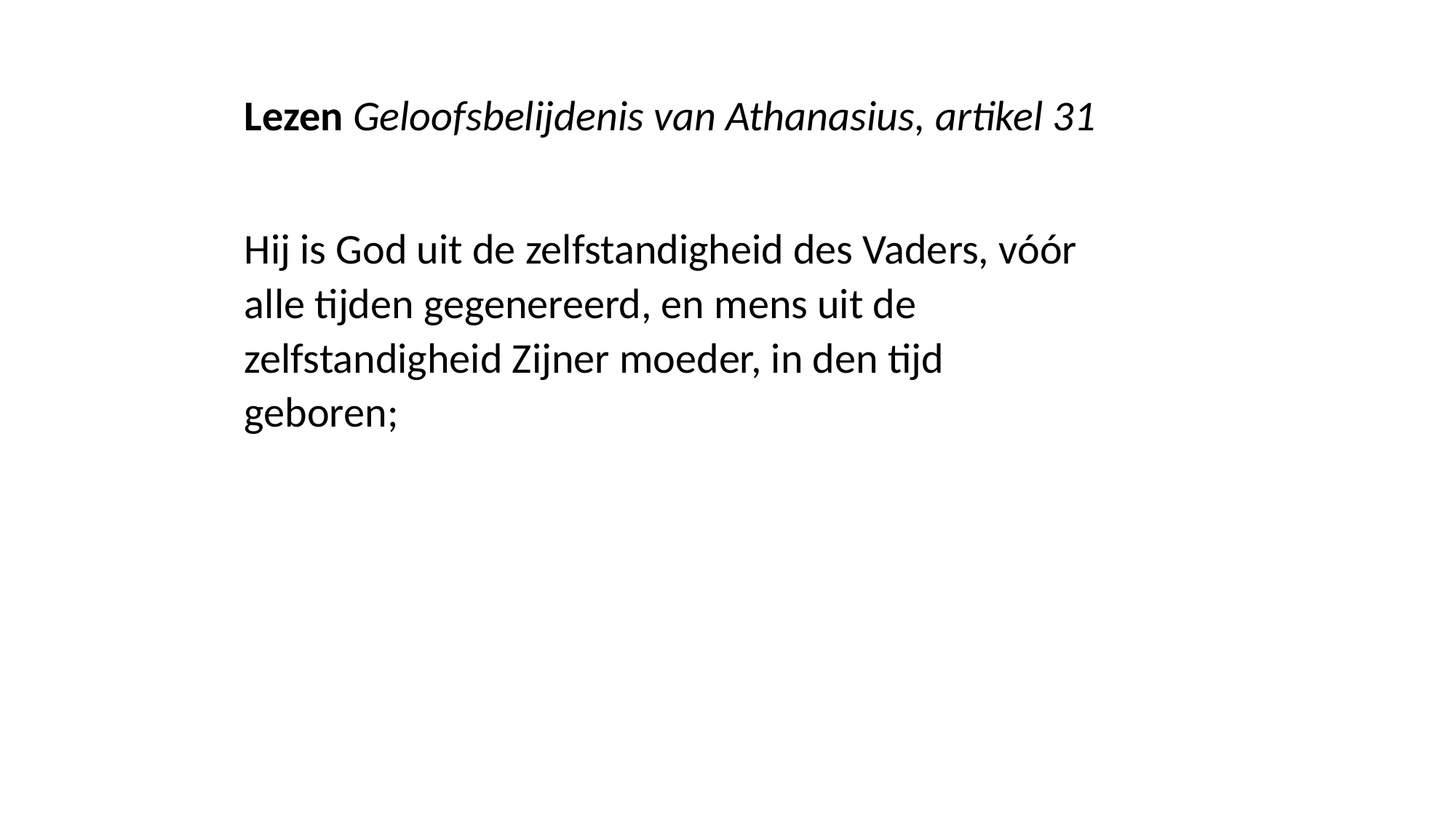

Lezen Geloofsbelijdenis van Athanasius, artikel 31

Hij is God uit de zelfstandigheid des Vaders, vóór alle tijden gegenereerd, en mens uit de zelfstandigheid Zijner moeder, in den tijd geboren;